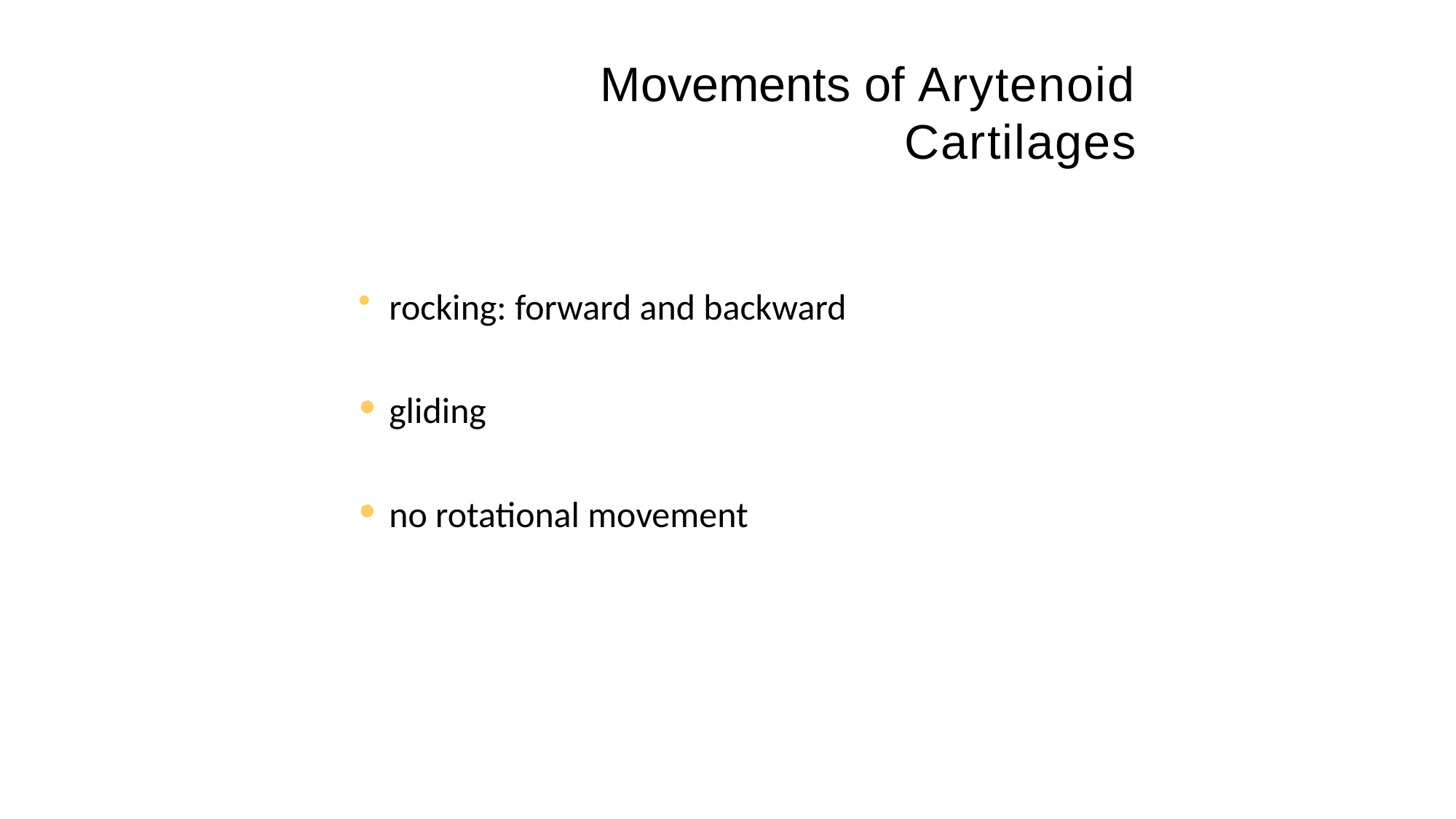

# Movements of Arytenoid Cartilages
rocking: forward and backward

gliding

no rotational movement